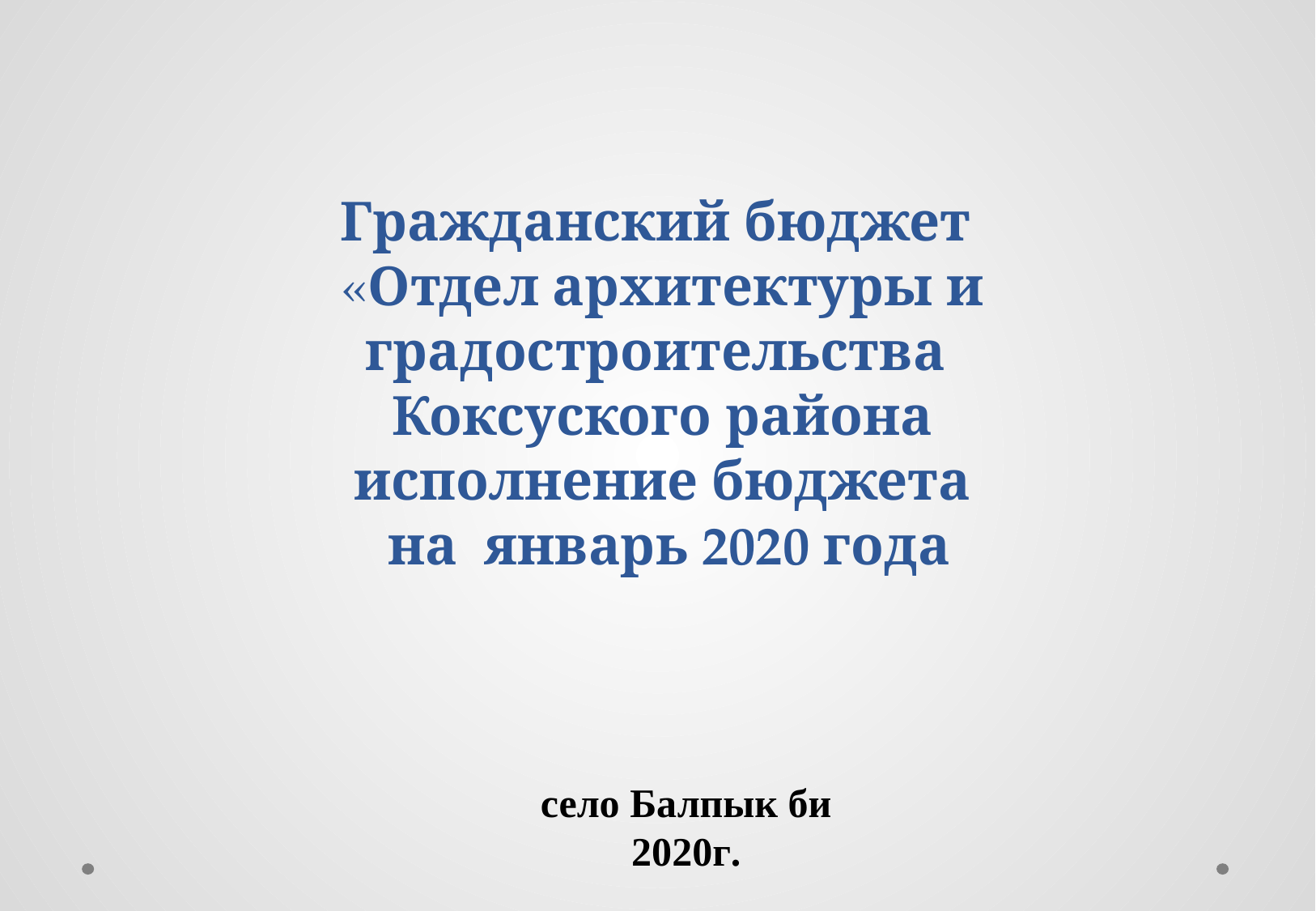

# Гражданский бюджет «Отдел архитектуры и градостроительства Коксуского района исполнение бюджета на  январь 2020 года

село Балпык би 2020г.